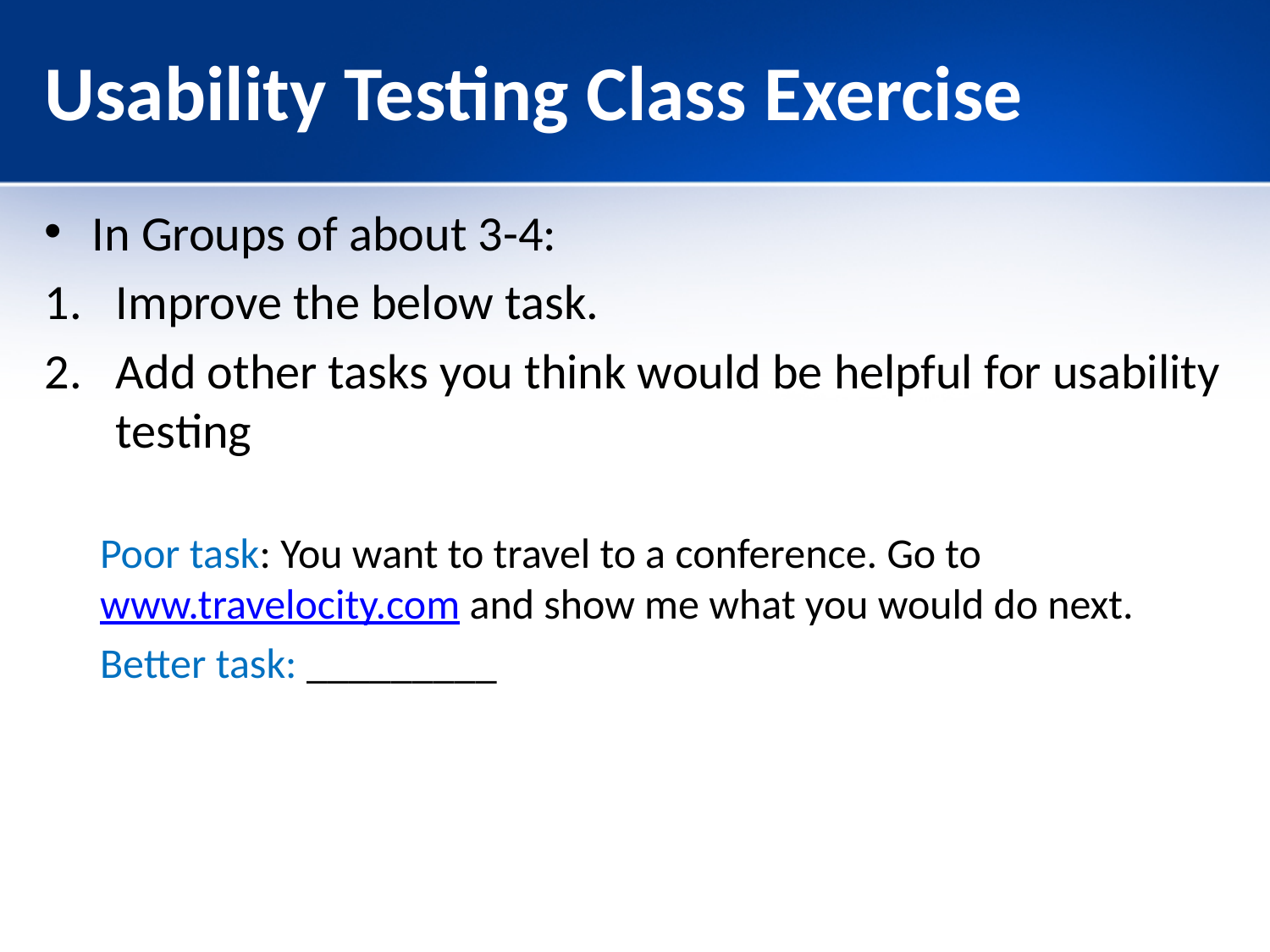

# Usability Testing Class Exercise
In Groups of about 3-4:
Improve the below task.
Add other tasks you think would be helpful for usability testing

Poor task: You want to travel to a conference. Go to www.travelocity.com and show me what you would do next.
Better task: _________